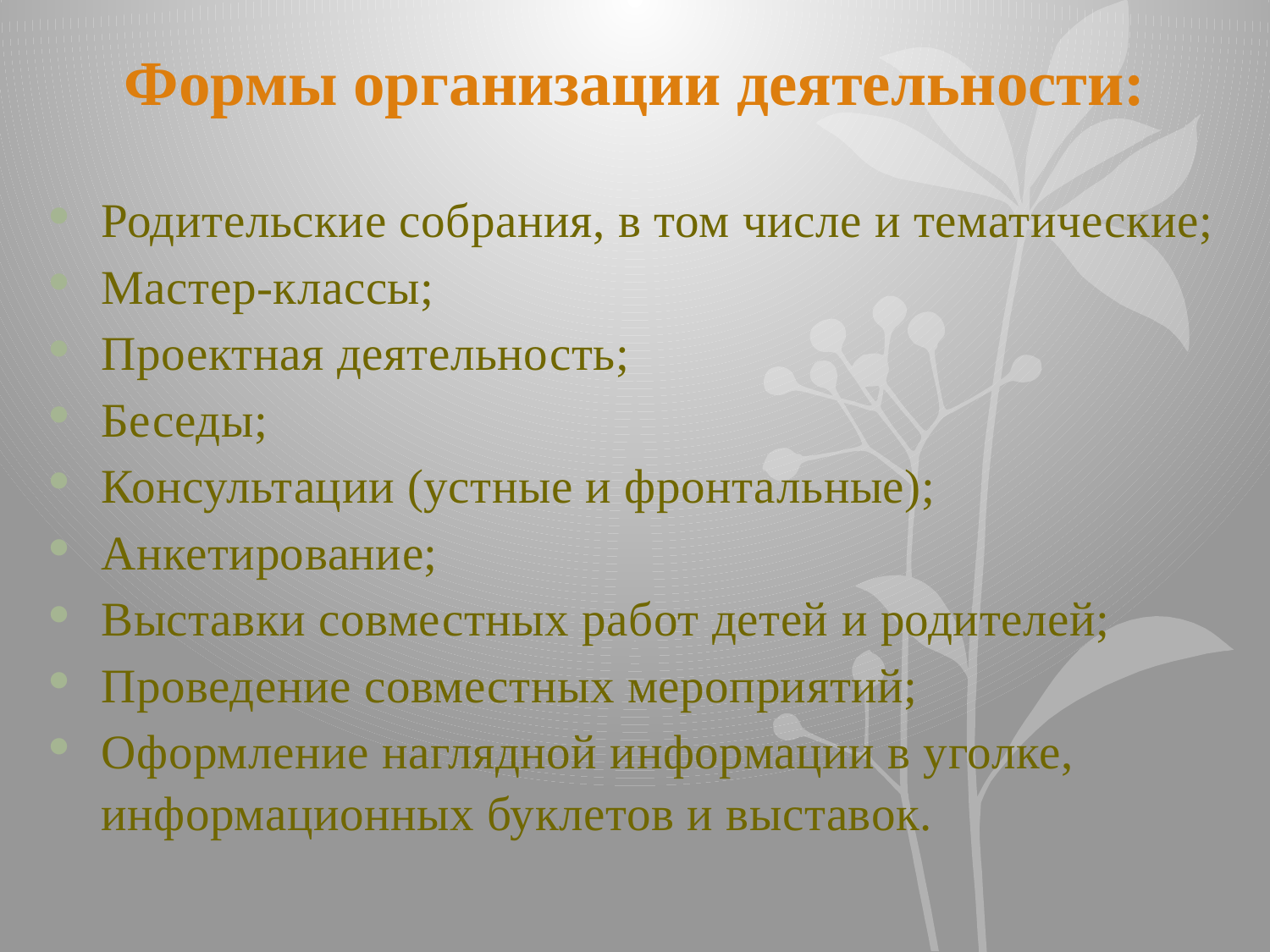

# Формы организации деятельности:
Родительские собрания, в том числе и тематические;
Мастер-классы;
Проектная деятельность;
Беседы;
Консультации (устные и фронтальные);
Анкетирование;
Выставки совместных работ детей и родителей;
Проведение совместных мероприятий;
Оформление наглядной информации в уголке, информационных буклетов и выставок.